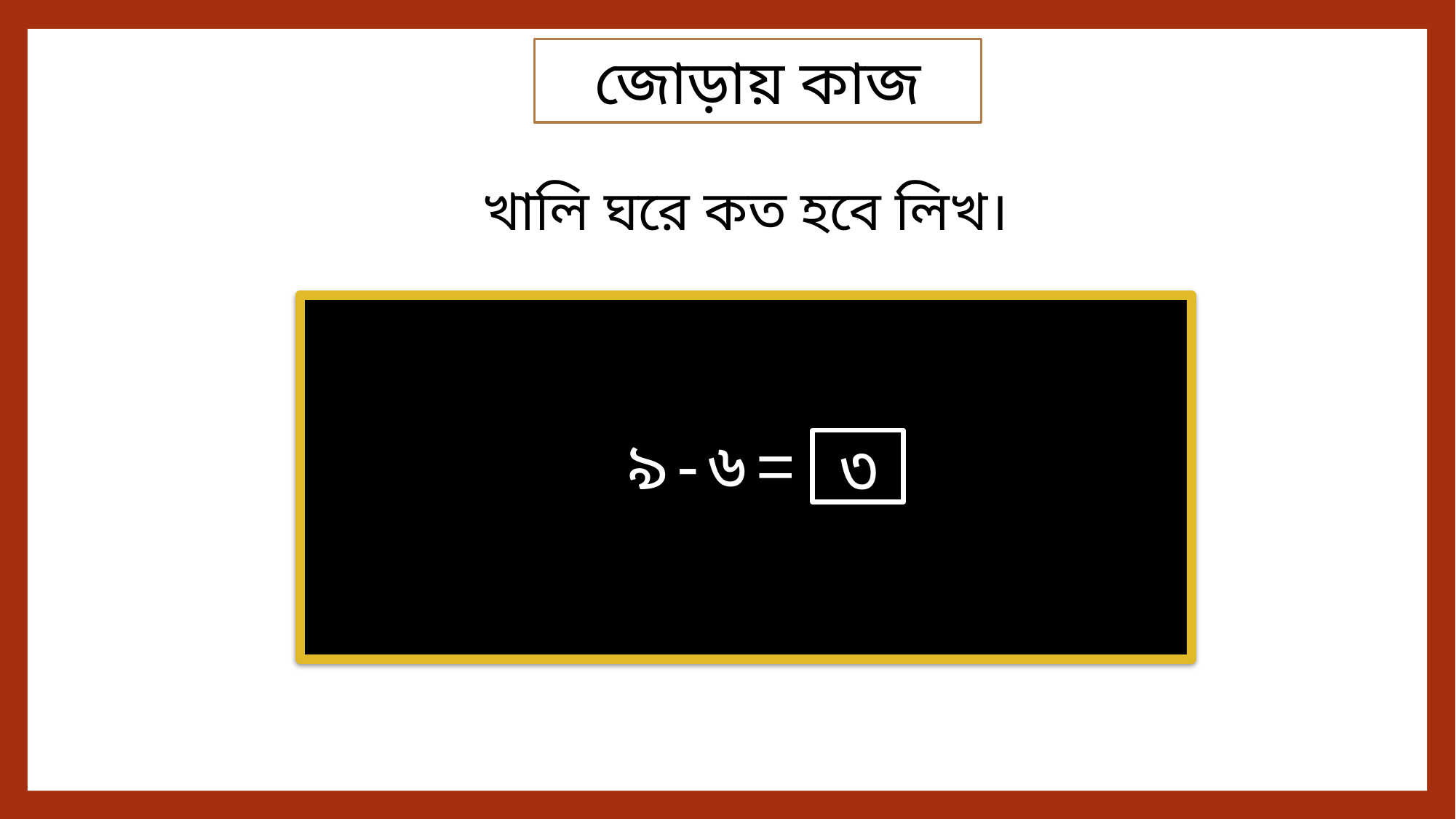

জোড়ায় কাজ
খালি ঘরে কত হবে লিখ।

৯-৬=
৩